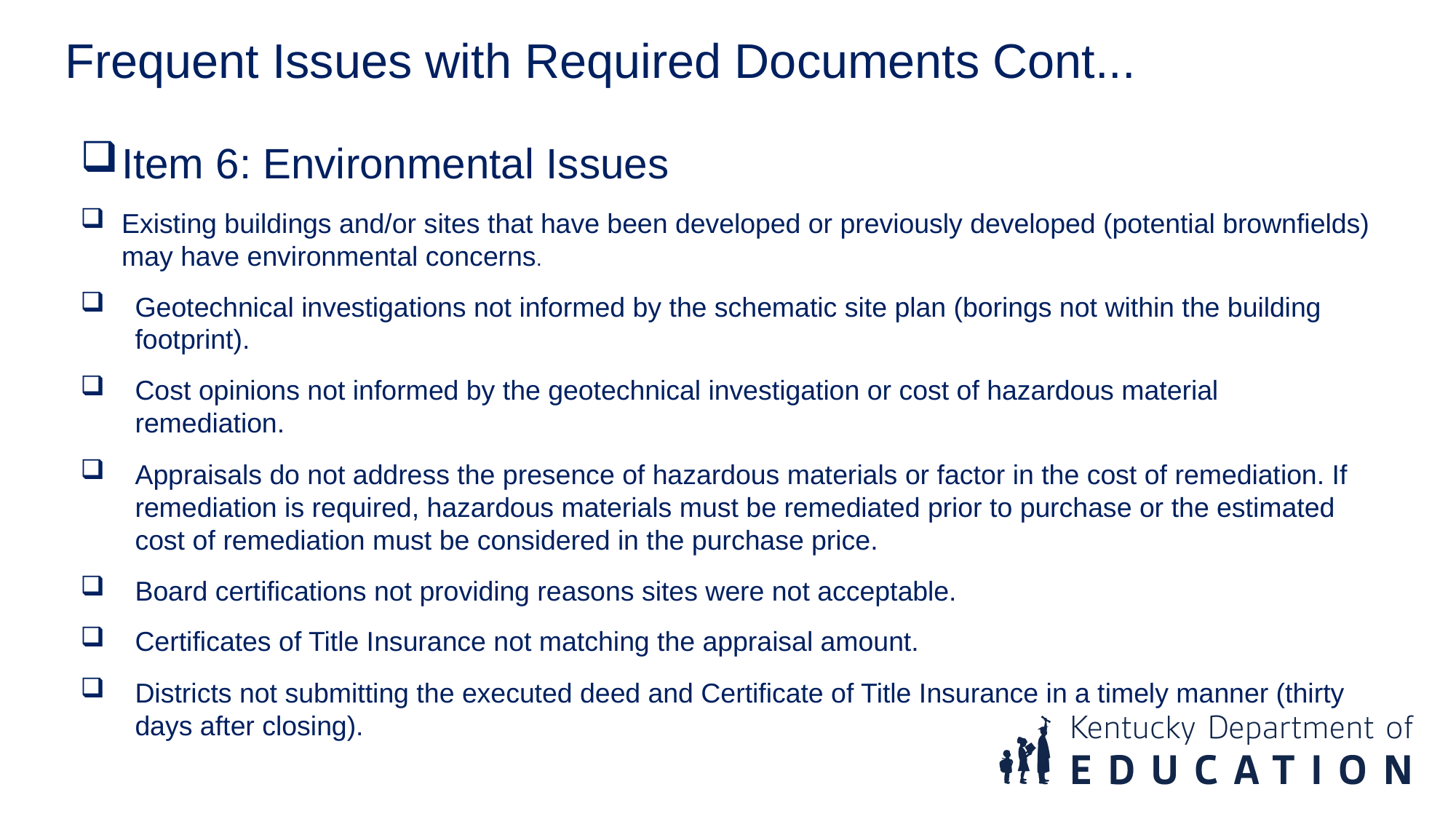

Frequent Issues with Required Documents Cont...
Item 6: Environmental Issues
Existing buildings and/or sites that have been developed or previously developed (potential brownfields) may have environmental concerns.
Geotechnical investigations not informed by the schematic site plan (borings not within the building footprint).
Cost opinions not informed by the geotechnical investigation or cost of hazardous material remediation.
Appraisals do not address the presence of hazardous materials or factor in the cost of remediation. If remediation is required, hazardous materials must be remediated prior to purchase or the estimated cost of remediation must be considered in the purchase price.
Board certifications not providing reasons sites were not acceptable.
Certificates of Title Insurance not matching the appraisal amount.
Districts not submitting the executed deed and Certificate of Title Insurance in a timely manner (thirty days after closing).